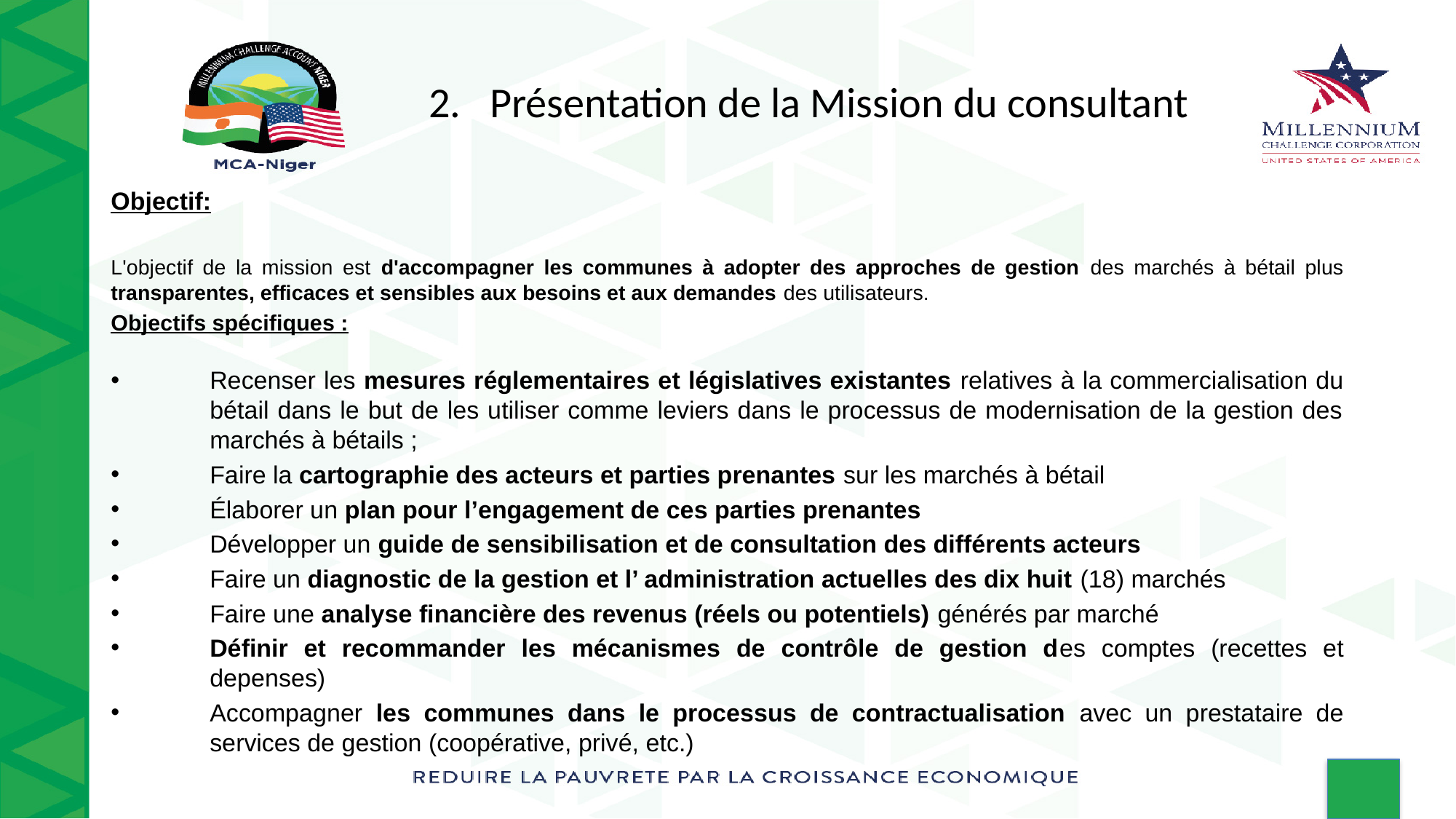

# Présentation de la Mission du consultant
Objectif:

L'objectif de la mission est d'accompagner les communes à adopter des approches de gestion des marchés à bétail plus transparentes, efficaces et sensibles aux besoins et aux demandes des utilisateurs.
Objectifs spécifiques :

Recenser les mesures réglementaires et législatives existantes relatives à la commercialisation du bétail dans le but de les utiliser comme leviers dans le processus de modernisation de la gestion des marchés à bétails ;
Faire la cartographie des acteurs et parties prenantes sur les marchés à bétail
Élaborer un plan pour l’engagement de ces parties prenantes
Développer un guide de sensibilisation et de consultation des différents acteurs
Faire un diagnostic de la gestion et l’ administration actuelles des dix huit (18) marchés
Faire une analyse financière des revenus (réels ou potentiels) générés par marché
Définir et recommander les mécanismes de contrôle de gestion des comptes (recettes et depenses)
Accompagner les communes dans le processus de contractualisation avec un prestataire de services de gestion (coopérative, privé, etc.)